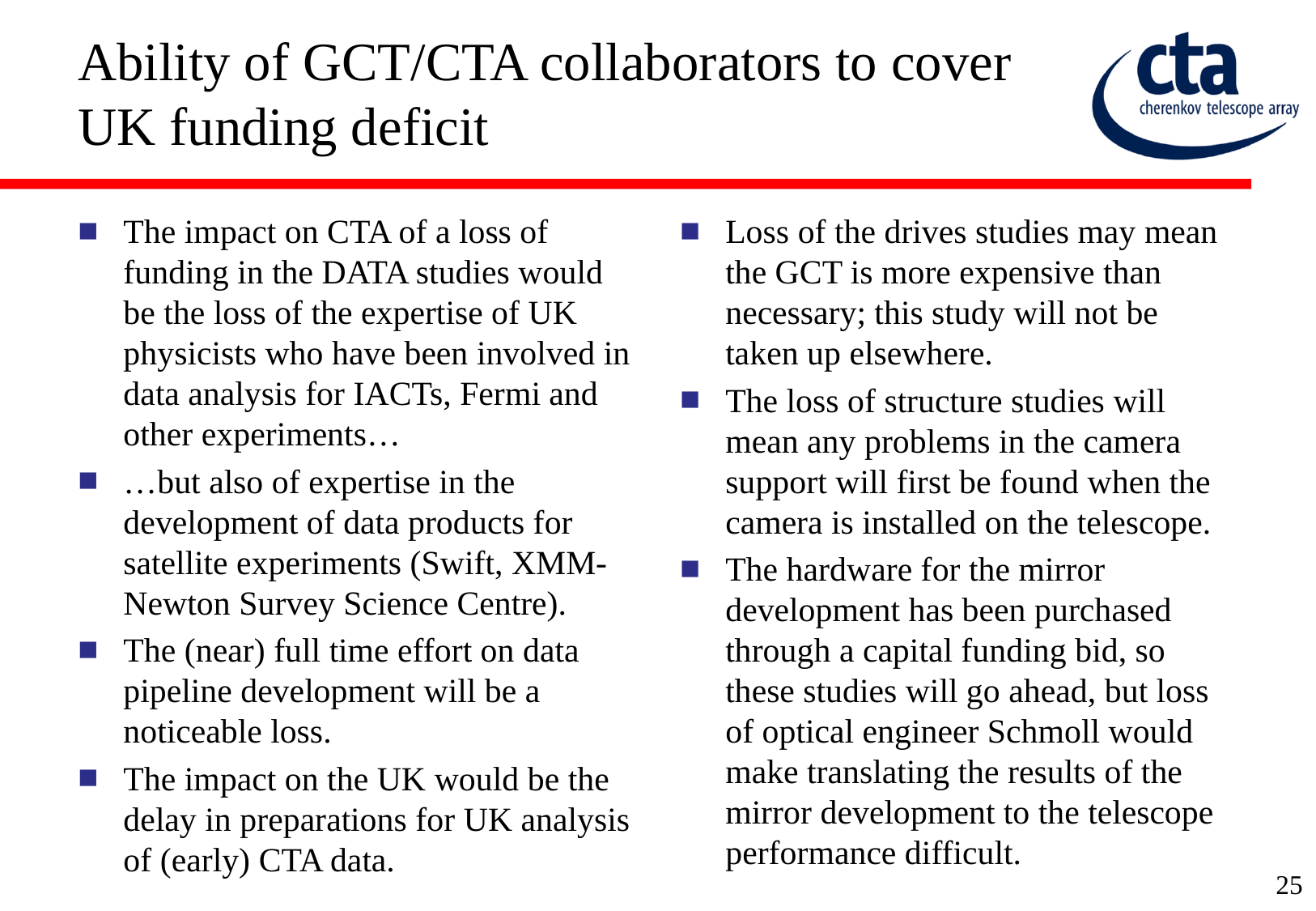

# Ability of GCT/CTA collaborators to cover UK funding deficit
The impact on CTA of a loss of funding in the DATA studies would be the loss of the expertise of UK physicists who have been involved in data analysis for IACTs, Fermi and other experiments…
…but also of expertise in the development of data products for satellite experiments (Swift, XMM-Newton Survey Science Centre).
The (near) full time effort on data pipeline development will be a noticeable loss.
The impact on the UK would be the delay in preparations for UK analysis of (early) CTA data.
Loss of the drives studies may mean the GCT is more expensive than necessary; this study will not be taken up elsewhere.
The loss of structure studies will mean any problems in the camera support will first be found when the camera is installed on the telescope.
The hardware for the mirror development has been purchased through a capital funding bid, so these studies will go ahead, but loss of optical engineer Schmoll would make translating the results of the mirror development to the telescope performance difficult.
25